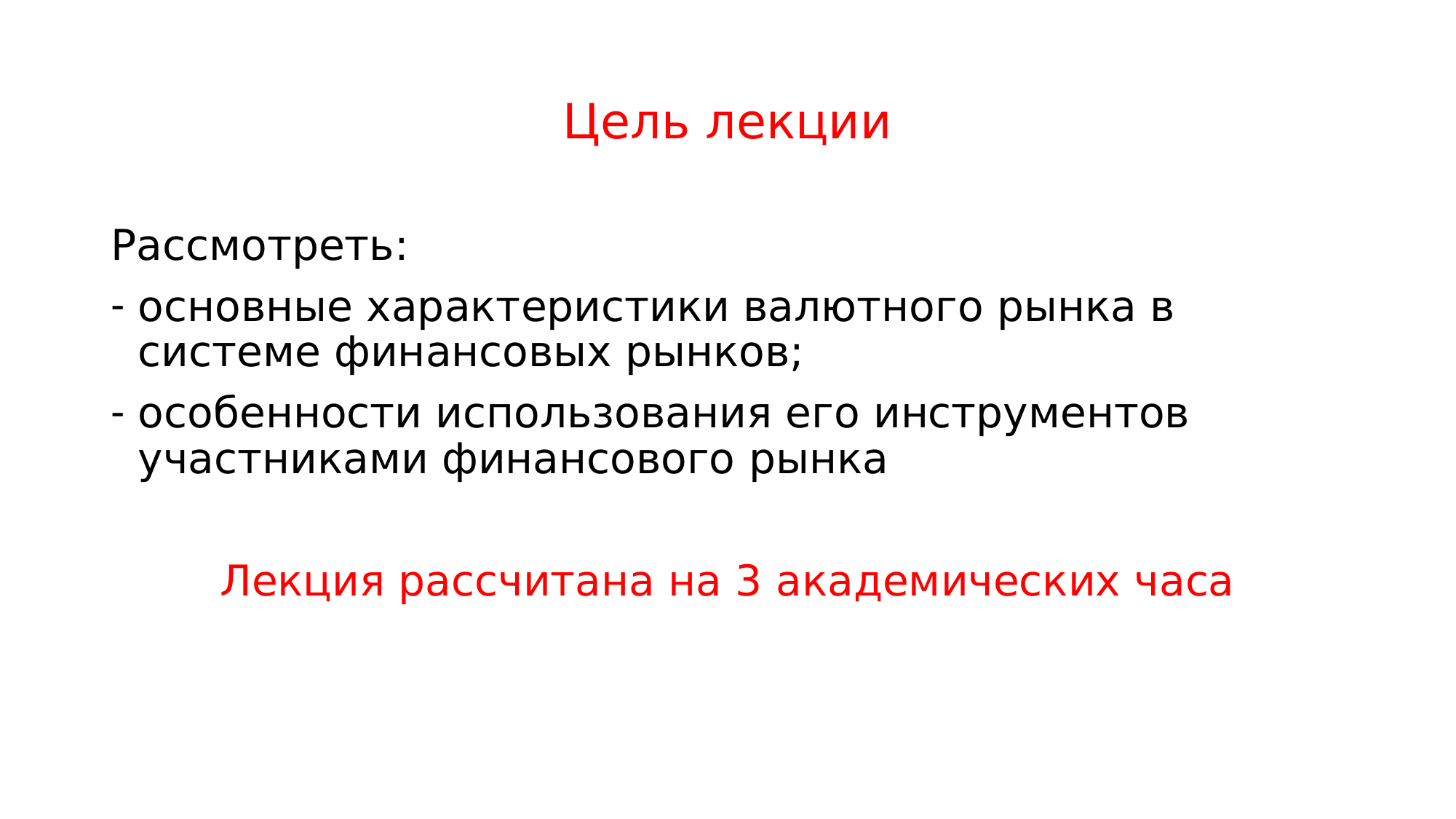

# Цель лекции
Рассмотреть:
основные характеристики валютного рынка в системе финансовых рынков;
особенности использования его инструментов участниками финансового рынка

Лекция рассчитана на 3 академических часа